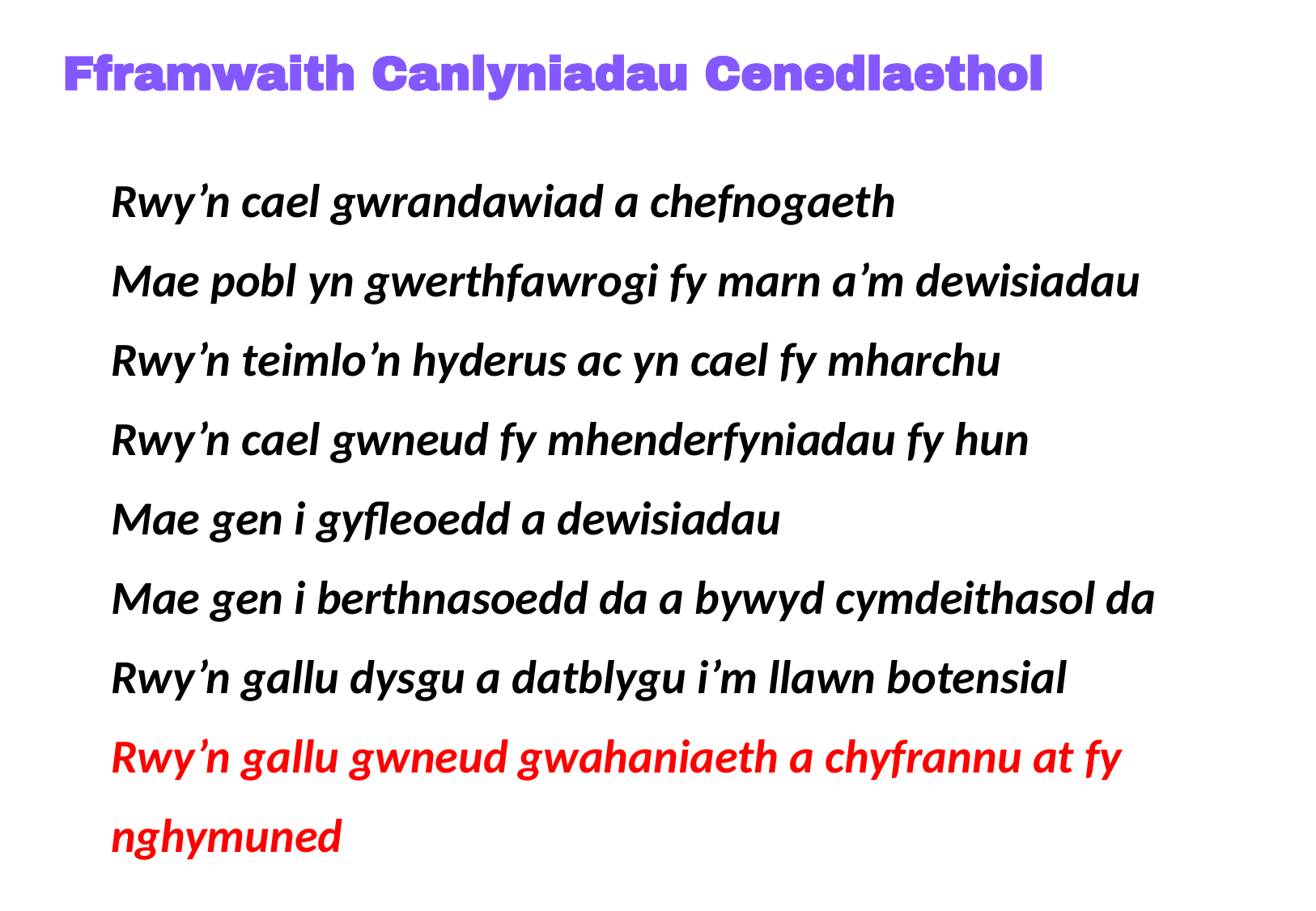

Fframwaith Canlyniadau Cenedlaethol

Rwy’n cael gwrandawiad a chefnogaeth
Mae pobl yn gwerthfawrogi fy marn a’m dewisiadau
Rwy’n teimlo’n hyderus ac yn cael fy mharchu
Rwy’n cael gwneud fy mhenderfyniadau fy hun
Mae gen i gyfleoedd a dewisiadau
Mae gen i berthnasoedd da a bywyd cymdeithasol da
Rwy’n gallu dysgu a datblygu i’m llawn botensial
Rwy’n gallu gwneud gwahaniaeth a chyfrannu at fy nghymuned